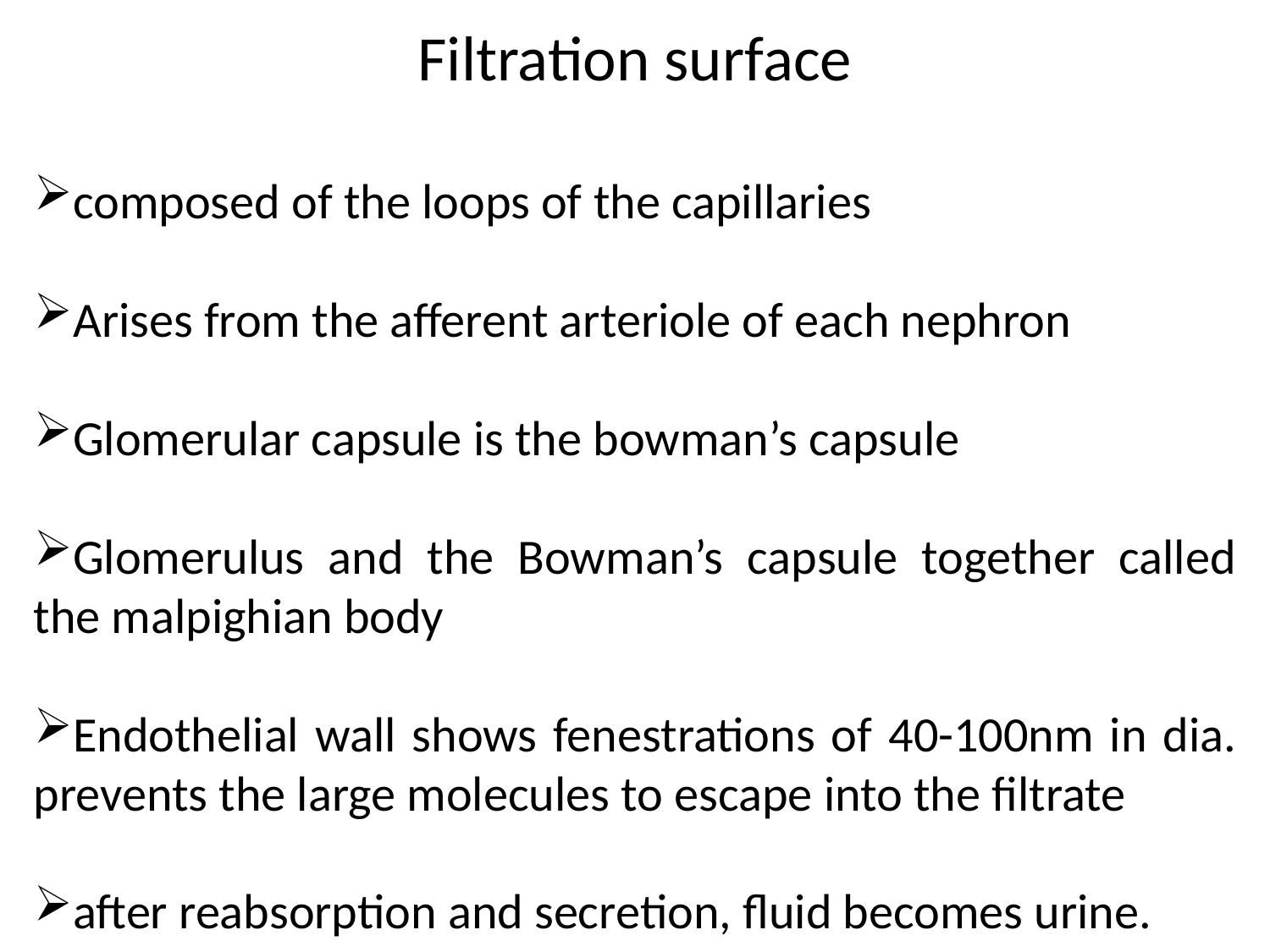

Filtration surface

composed of the loops of the capillaries

Arises from the afferent arteriole of each nephron

Glomerular capsule is the bowman’s capsule

Glomerulus and the Bowman’s capsule together called the malpighian body

Endothelial wall shows fenestrations of 40-100nm in dia. prevents the large molecules to escape into the filtrate

after reabsorption and secretion, fluid becomes urine.